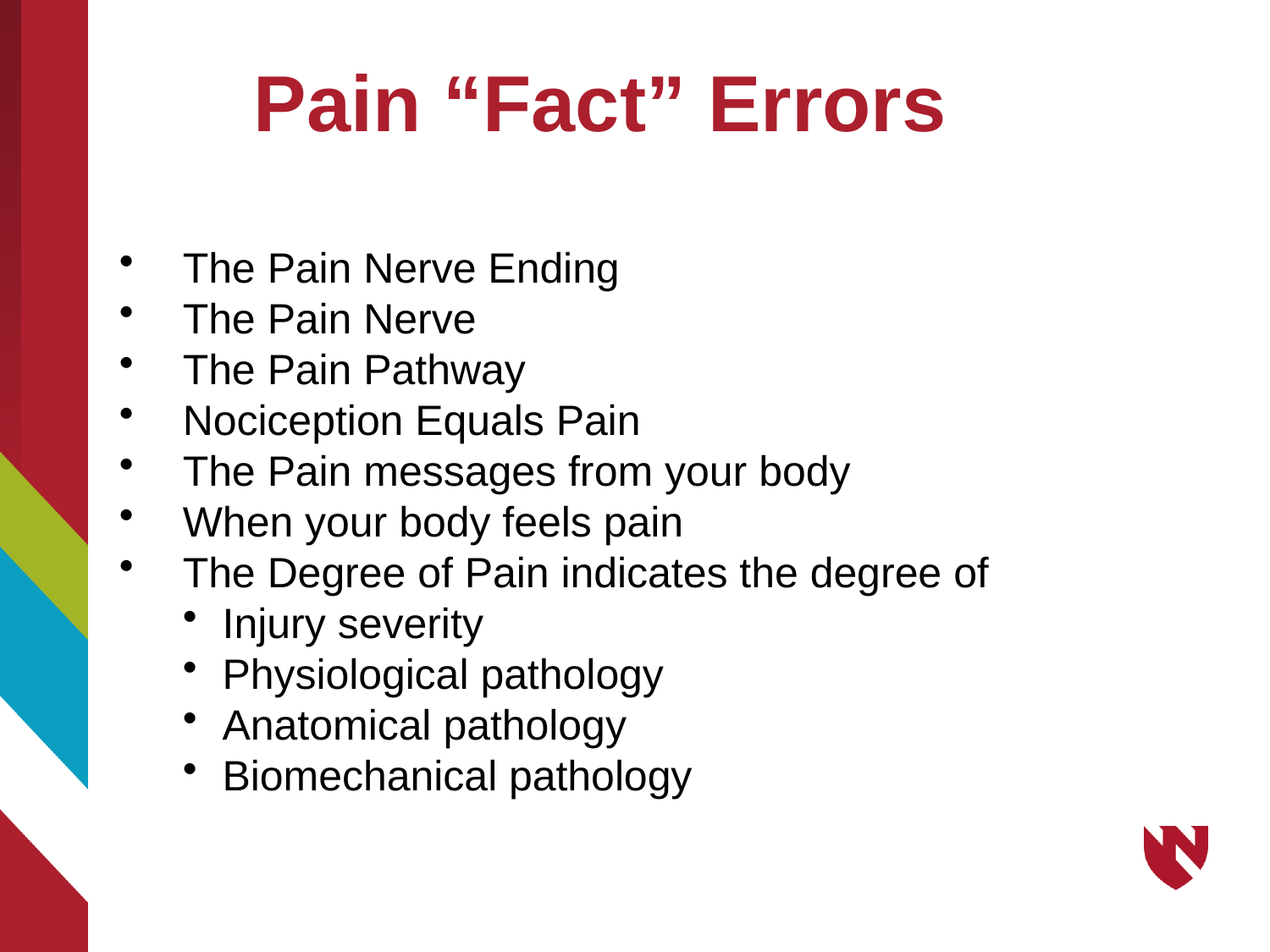

# Pain “Fact” Errors
The Pain Nerve Ending
The Pain Nerve
The Pain Pathway
Nociception Equals Pain
The Pain messages from your body
When your body feels pain
The Degree of Pain indicates the degree of
Injury severity
Physiological pathology
Anatomical pathology
Biomechanical pathology